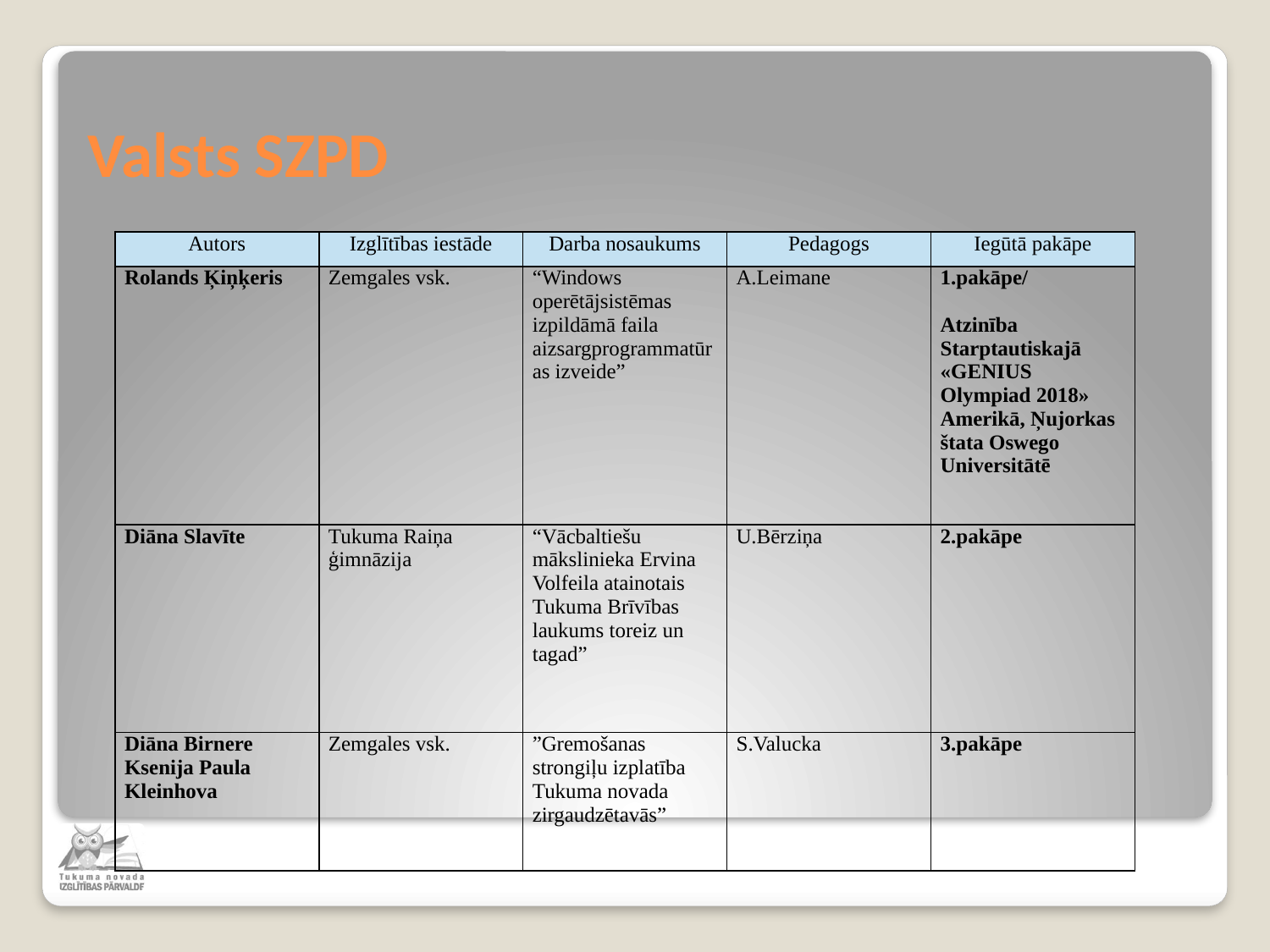

# Valsts SZPD
| Autors | Izglītības iestāde | Darba nosaukums | Pedagogs | Iegūtā pakāpe |
| --- | --- | --- | --- | --- |
| Rolands Ķiņķeris | Zemgales vsk. | “Windows operētājsistēmas izpildāmā faila aizsargprogrammatūras izveide” | A.Leimane | 1.pakāpe/ Atzinība Starptautiskajā «GENIUS Olympiad 2018» Amerikā, Ņujorkas štata Oswego Universitātē |
| Diāna Slavīte | Tukuma Raiņa ģimnāzija | “Vācbaltiešu mākslinieka Ervina Volfeila atainotais Tukuma Brīvības laukums toreiz un tagad” | U.Bērziņa | 2.pakāpe |
| Diāna Birnere Ksenija Paula Kleinhova | Zemgales vsk. | ”Gremošanas strongiļu izplatība Tukuma novada zirgaudzētavās” | S.Valucka | 3.pakāpe |